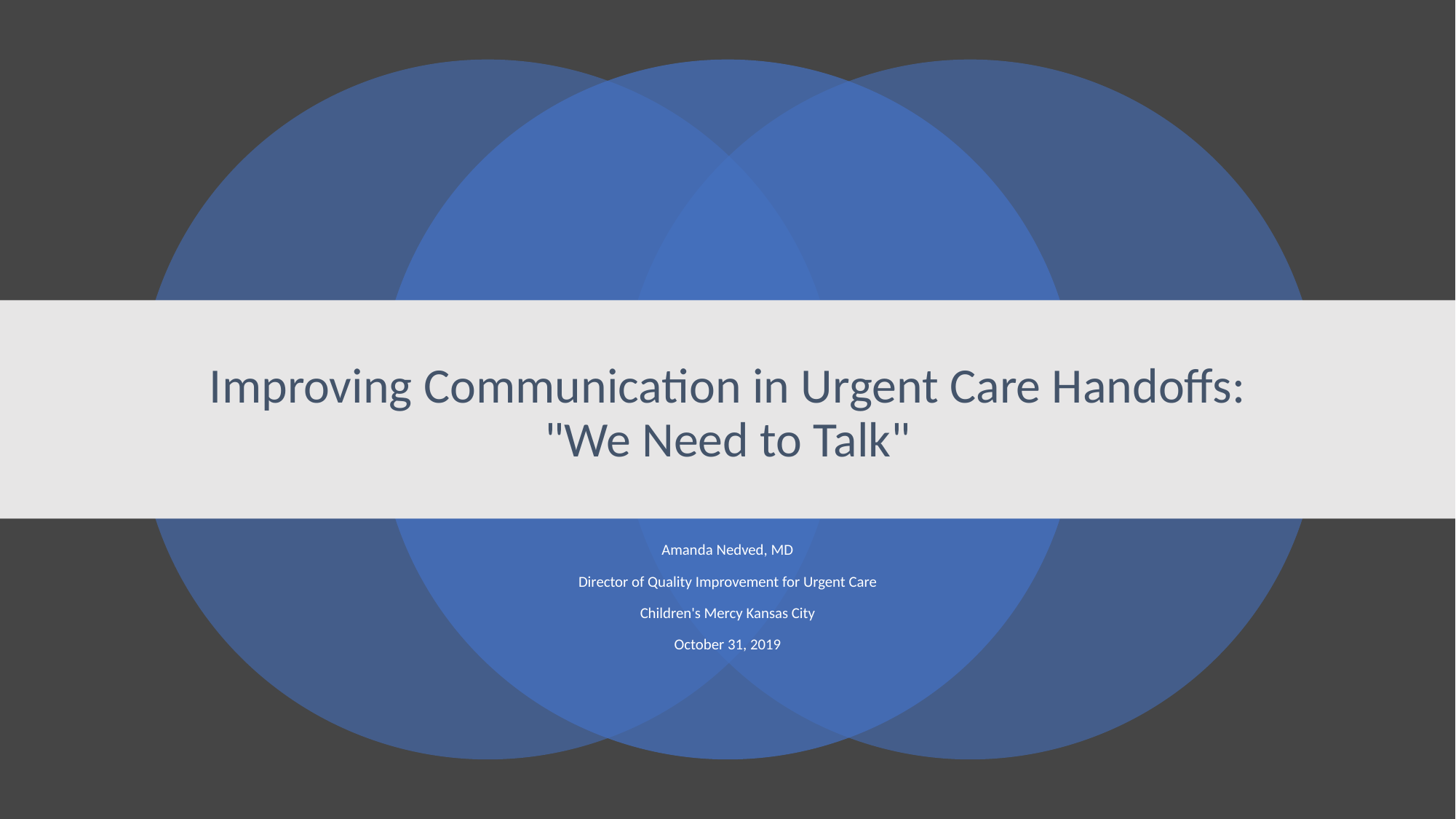

# Improving Communication in Urgent Care Handoffs: "We Need to Talk"
Amanda Nedved, MD
Director of Quality Improvement for Urgent Care
Children's Mercy Kansas City
October 31, 2019